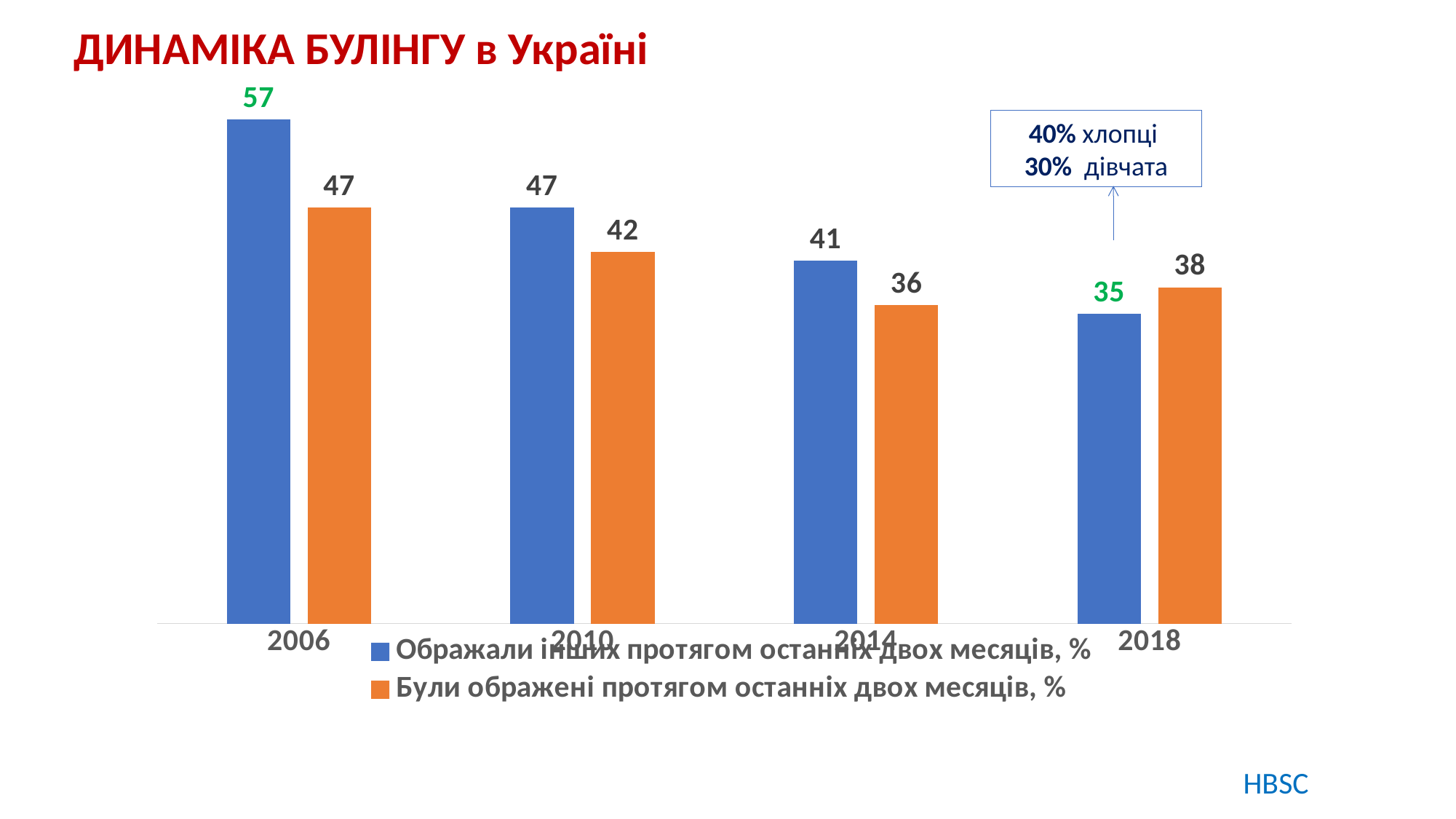

ДИНАМІКА БУЛІНГУ в Україні
Europe

### Chart

| Category | Ображали інших протягом останніх двох месяців, % | Були ображені протягом останніх двох месяців, % |
|---|---|---|
| 2006 | 57.0 | 47.0 |
| 2010 | 47.0 | 42.0 |
| 2014 | 41.0 | 36.0 |
| 2018 | 35.0 | 38.0 |
40% хлопці
30%  дівчата
  HBSC